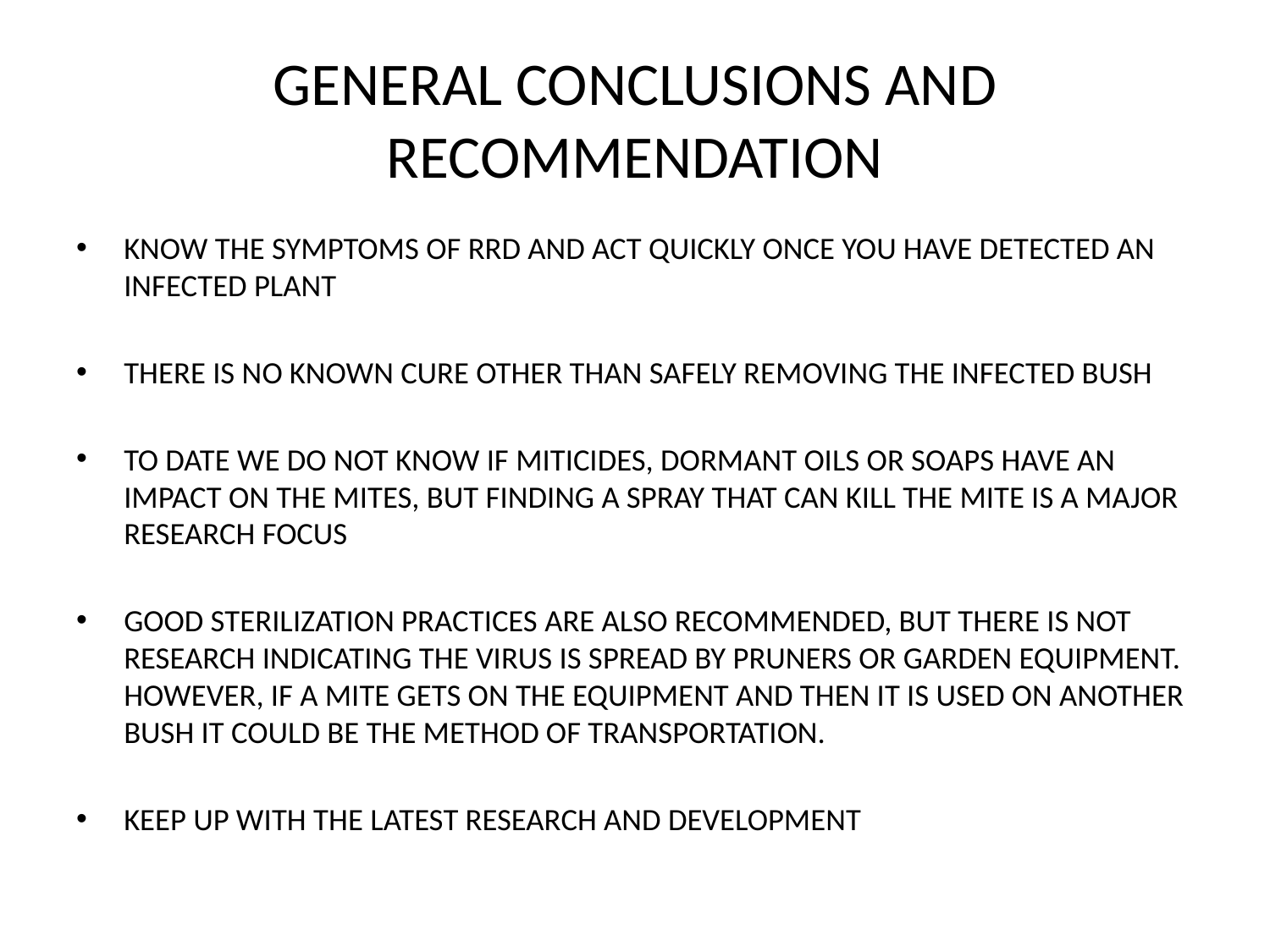

# GENERAL CONCLUSIONS AND RECOMMENDATION
KNOW THE SYMPTOMS OF RRD AND ACT QUICKLY ONCE YOU HAVE DETECTED AN INFECTED PLANT

THERE IS NO KNOWN CURE OTHER THAN SAFELY REMOVING THE INFECTED BUSH

TO DATE WE DO NOT KNOW IF MITICIDES, DORMANT OILS OR SOAPS HAVE AN IMPACT ON THE MITES, BUT FINDING A SPRAY THAT CAN KILL THE MITE IS A MAJOR RESEARCH FOCUS

GOOD STERILIZATION PRACTICES ARE ALSO RECOMMENDED, BUT THERE IS NOT RESEARCH INDICATING THE VIRUS IS SPREAD BY PRUNERS OR GARDEN EQUIPMENT. HOWEVER, IF A MITE GETS ON THE EQUIPMENT AND THEN IT IS USED ON ANOTHER BUSH IT COULD BE THE METHOD OF TRANSPORTATION.

KEEP UP WITH THE LATEST RESEARCH AND DEVELOPMENT